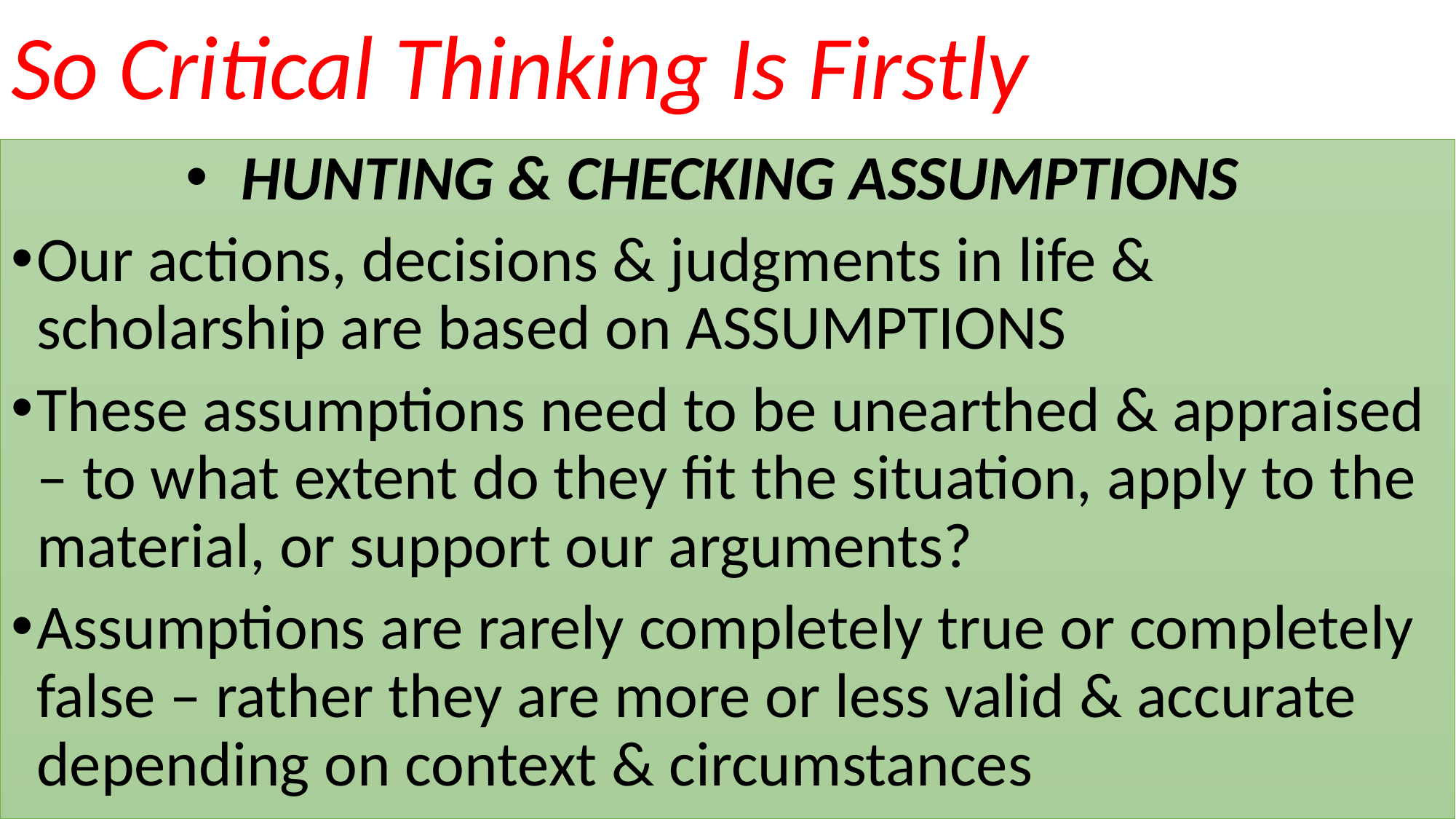

# So Critical Thinking Is Firstly
HUNTING & CHECKING ASSUMPTIONS
Our actions, decisions & judgments in life & scholarship are based on ASSUMPTIONS
These assumptions need to be unearthed & appraised – to what extent do they fit the situation, apply to the material, or support our arguments?
Assumptions are rarely completely true or completely false – rather they are more or less valid & accurate depending on context & circumstances